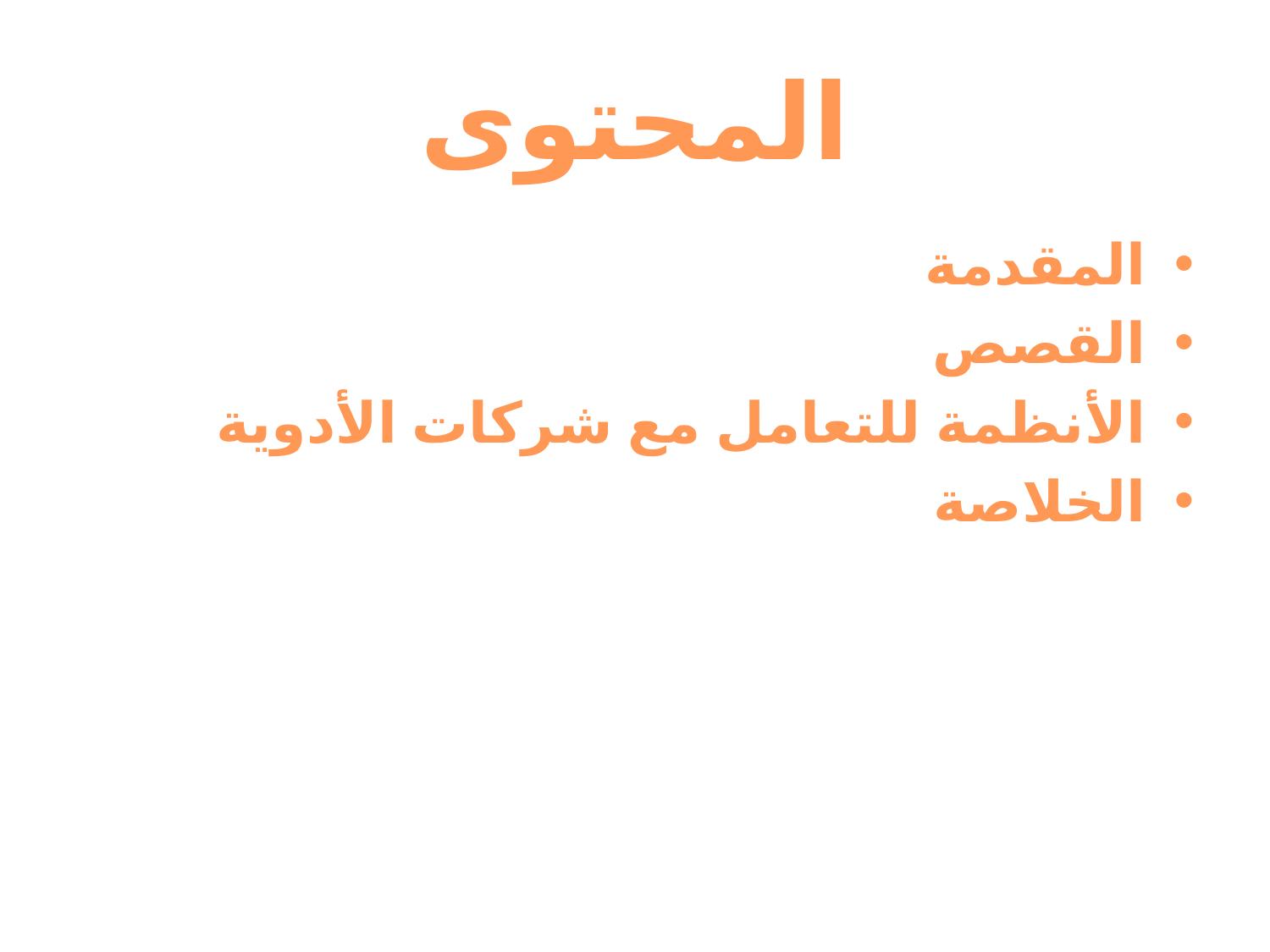

# المحتوى
المقدمة
القصص
الأنظمة للتعامل مع شركات الأدوية
الخلاصة